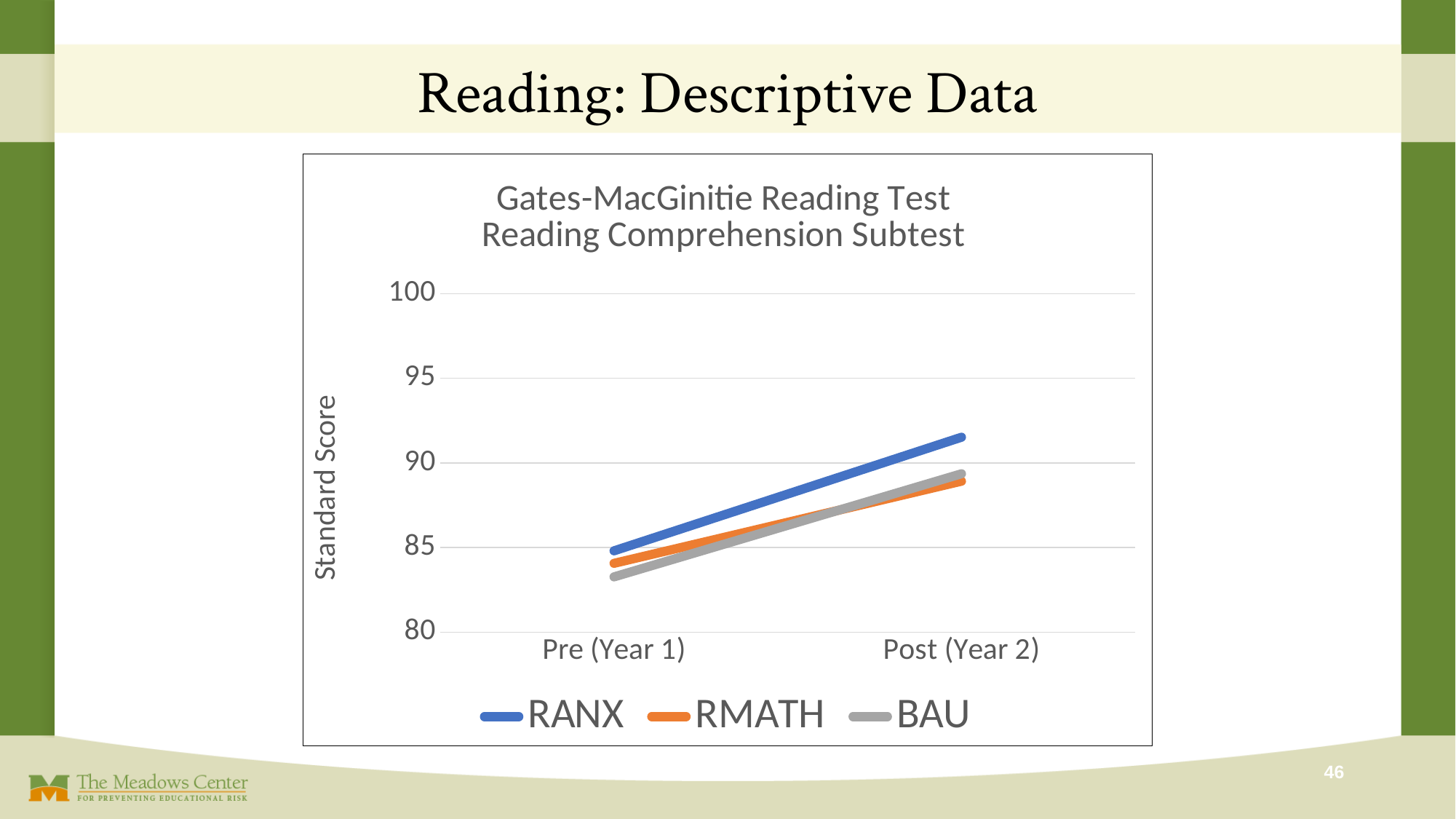

# Reading: Descriptive Data

### Chart: Gates-MacGinitie Reading Test
Reading Comprehension Subtest

| Category | RANX | RMATH | BAU |
|---|---|---|---|
| Pre (Year 1) | 84.81 | 84.07 | 83.27 |
| Post (Year 2) | 91.52 | 88.92 | 89.36 |
46